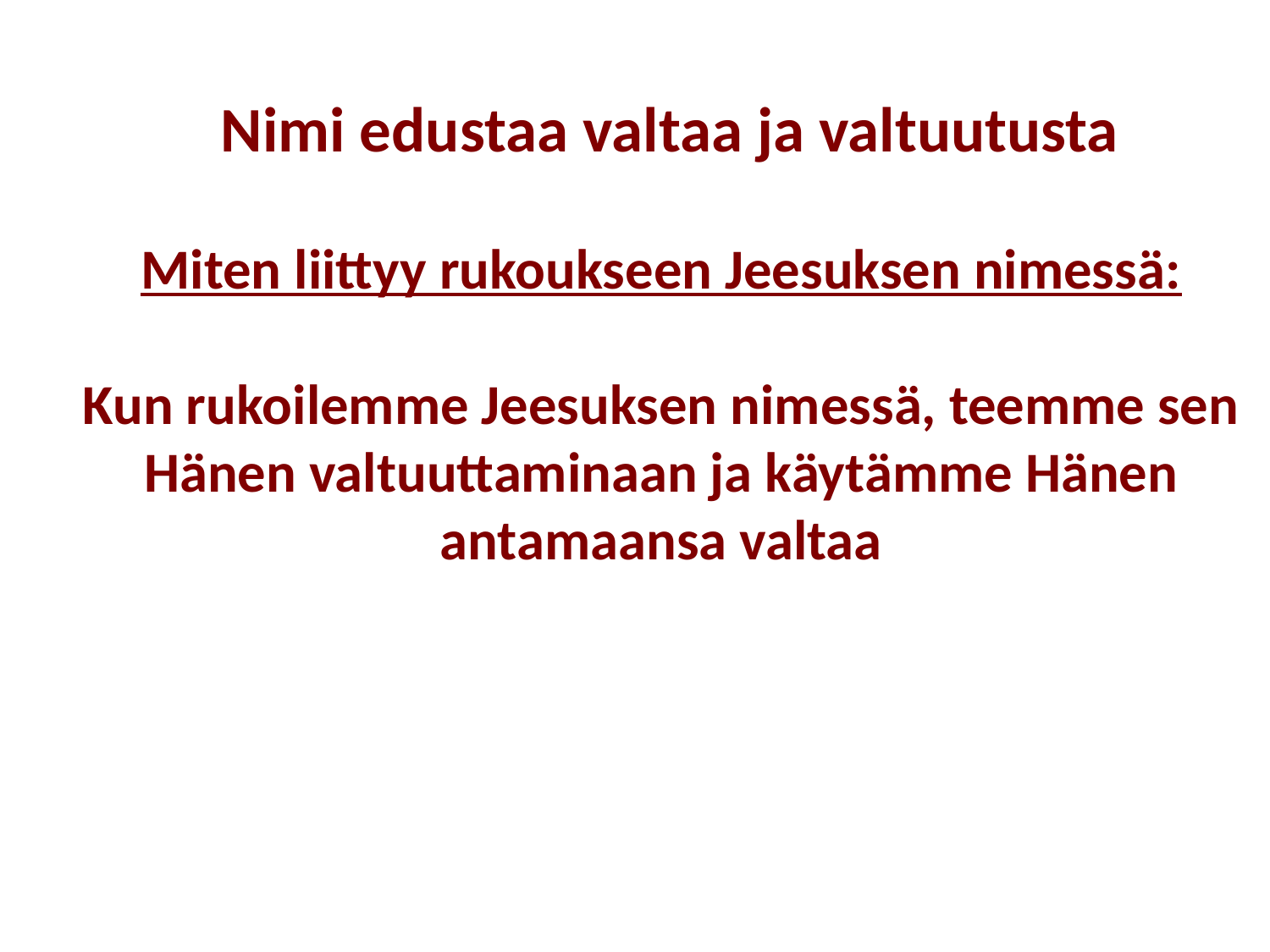

Nimi edustaa valtaa ja valtuutusta

Miten liittyy rukoukseen Jeesuksen nimessä:
Kun rukoilemme Jeesuksen nimessä, teemme sen Hänen valtuuttaminaan ja käytämme Hänen antamaansa valtaa